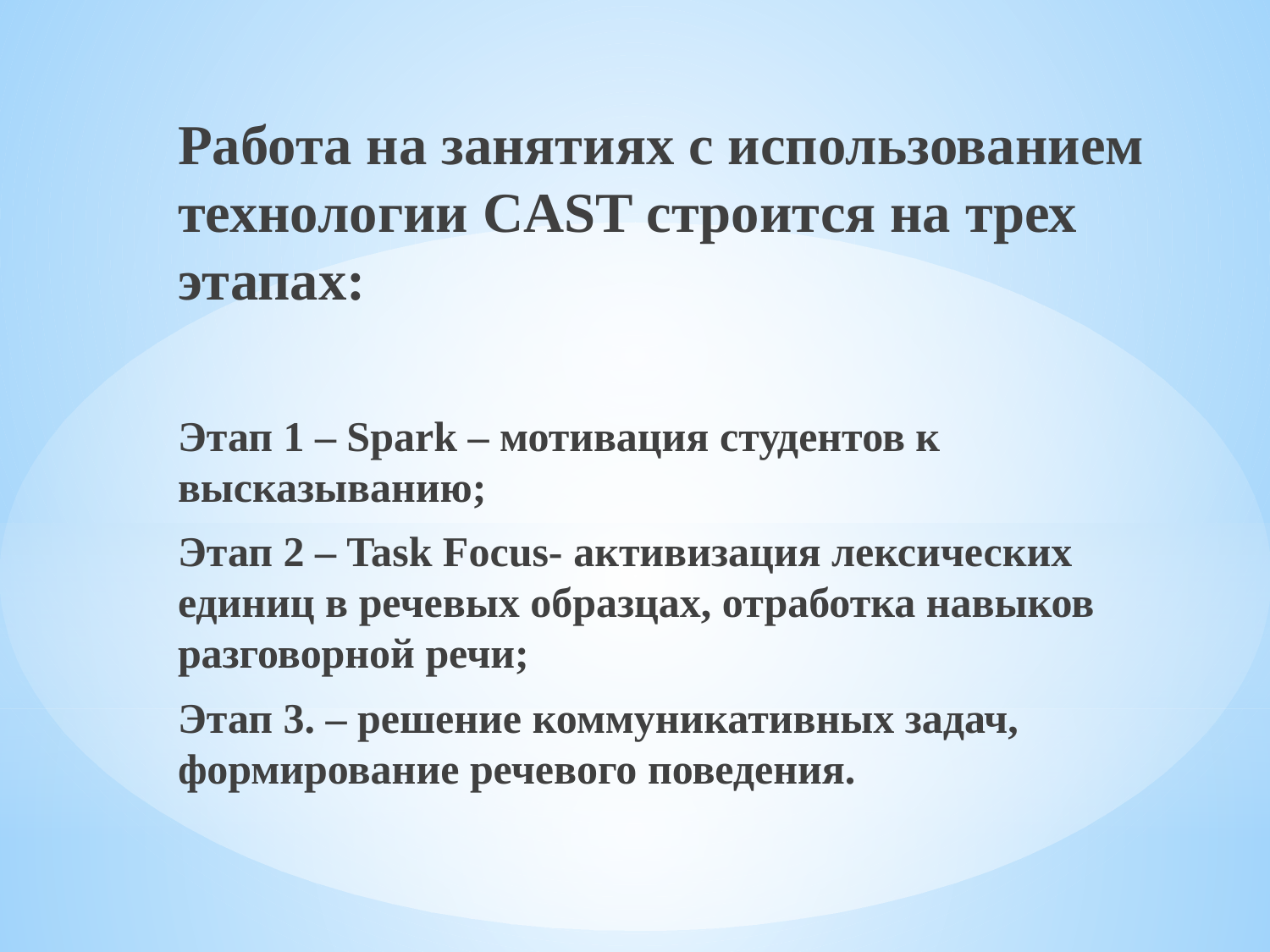

#
Работа на занятиях с использованием технологии CAST строится на трех этапах:

Этап 1 – Spark – мотивация студентов к высказыванию;
Этап 2 – Task Focus- активизация лексических единиц в речевых образцах, отработка навыков разговорной речи;
Этап 3. – решение коммуникативных задач, формирование речевого поведения.